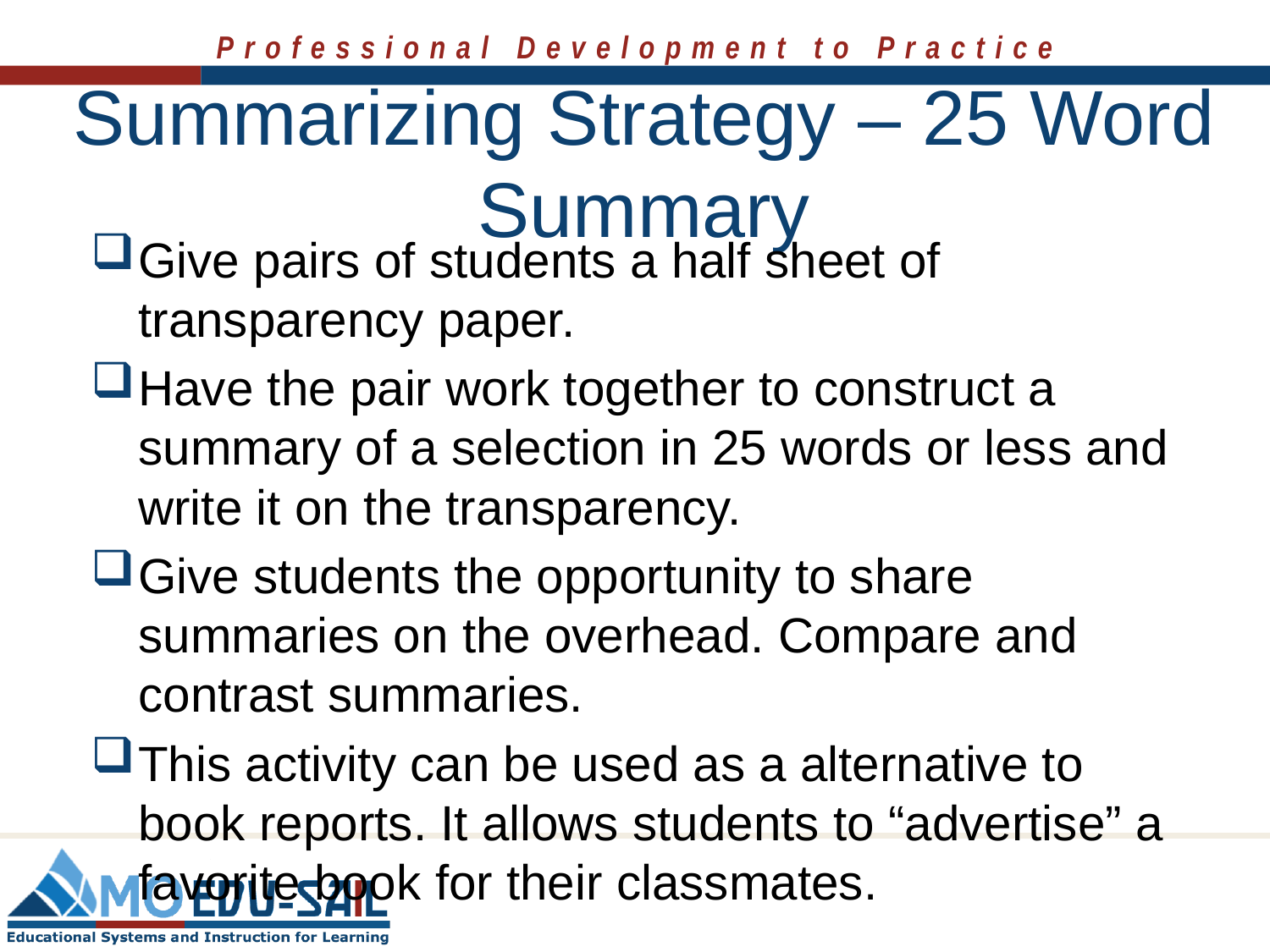

# Summarizing Strategy – 25 Word Summary
Give pairs of students a half sheet of transparency paper.
Have the pair work together to construct a summary of a selection in 25 words or less and write it on the transparency.
Give students the opportunity to share summaries on the overhead. Compare and contrast summaries.
This activity can be used as a alternative to book reports. It allows students to “advertise” a favorite book for their classmates.